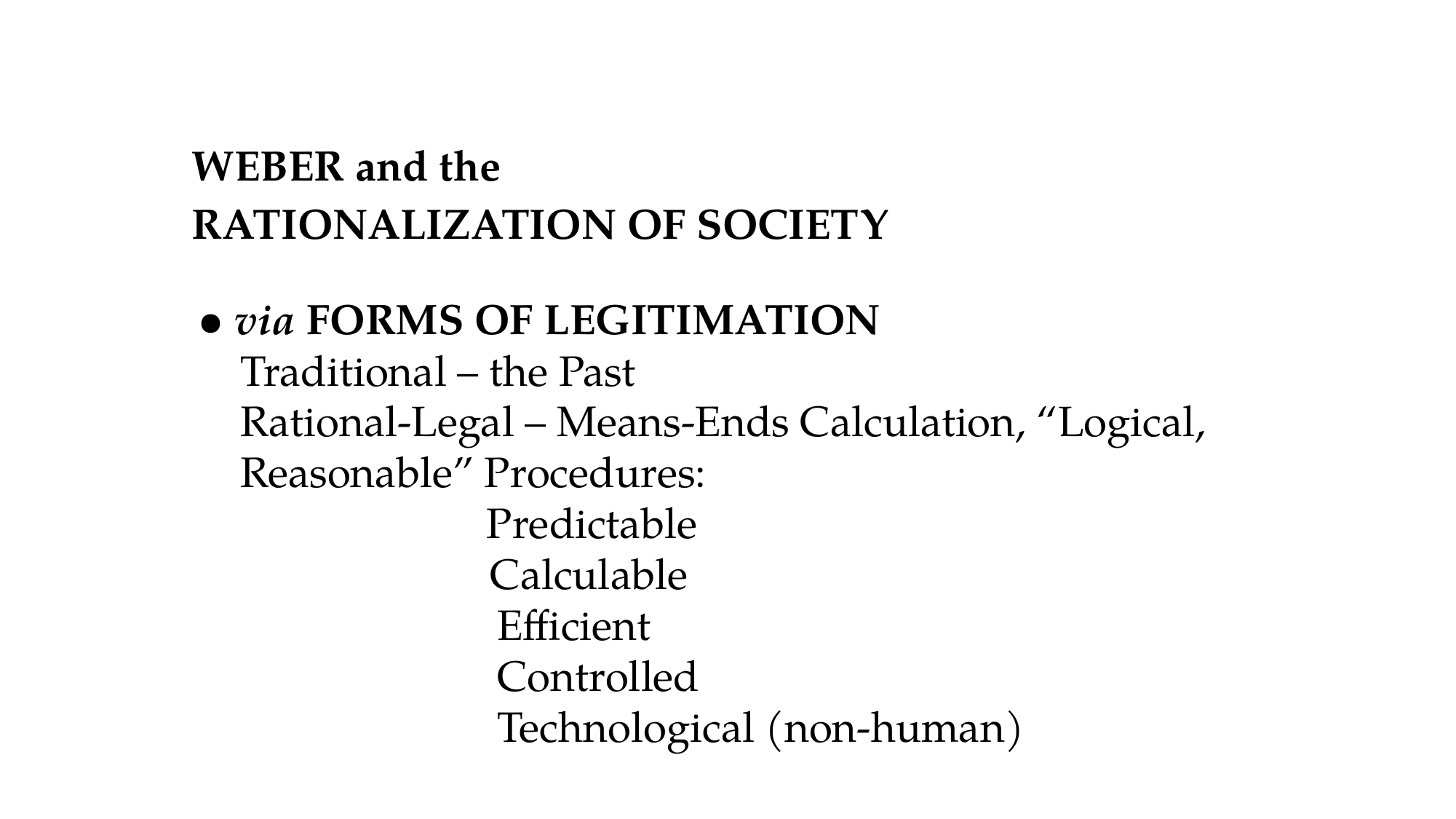

WEBER and the
RATIONALIZATION OF SOCIETY
• via FORMS OF LEGITIMATION
    Traditional – the Past
    Rational-Legal – Means-Ends Calculation, “Logical,
    Reasonable” Procedures:
	                 Predictable
		       Calculable
	                  Efficient
	                  Controlled
	                  Technological (non-human)